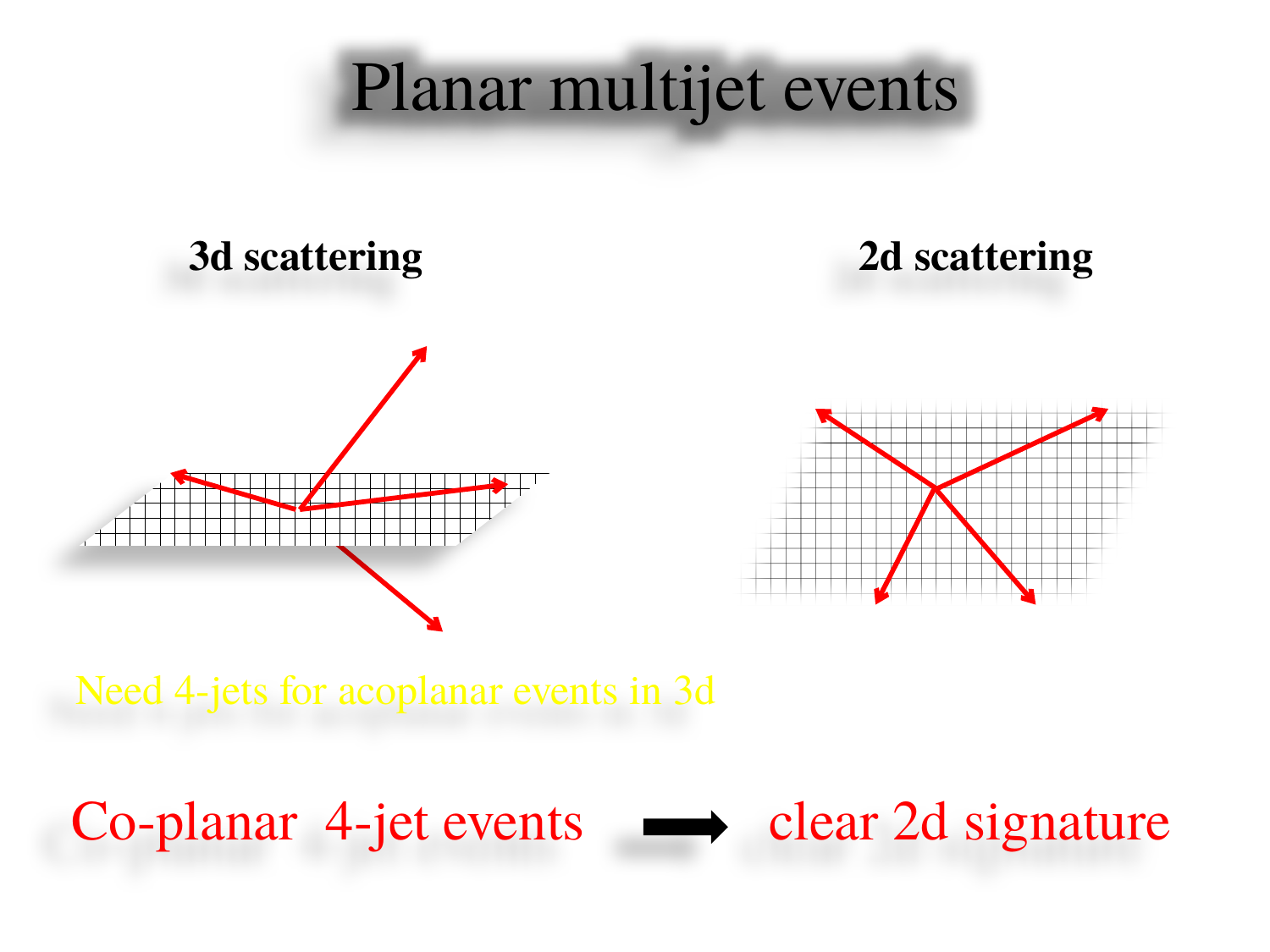

Planar multijet events
2d scattering

3d scattering

Need 4-jets for acoplanar events in 3d

Co-planar  4-jet events             clear 2d signature